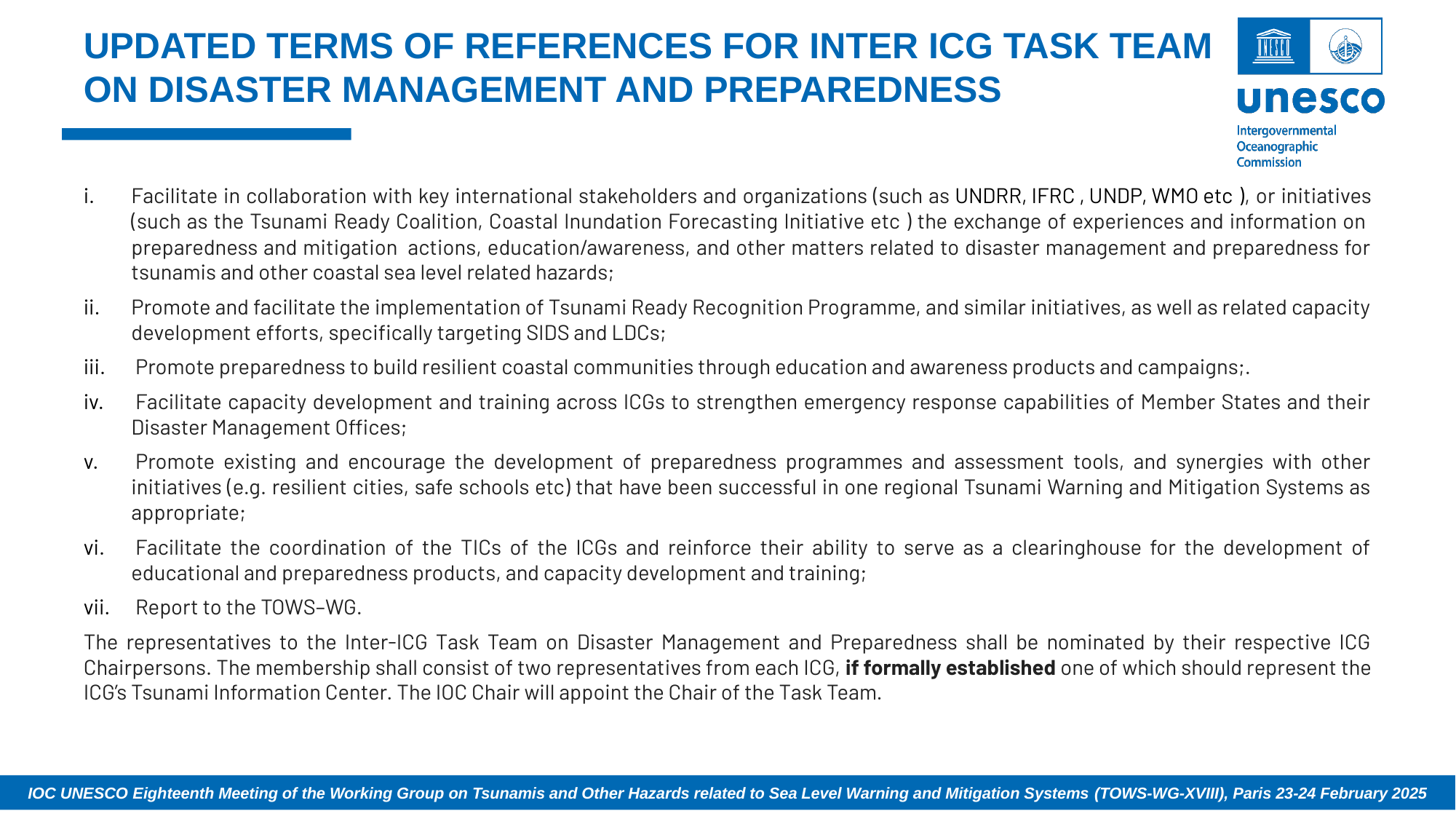

# UPDATED TERMS OF REFERENCES FOR INTER ICG TASK TEAM ON DISASTER MANAGEMENT AND PREPAREDNESS
Facilitate in collaboration with key international stakeholders and organizations (such as UNDRR, IFRC , UNDP, WMO etc ), or initiatives (such as the Tsunami Ready Coalition, Coastal Inundation Forecasting Initiative etc ) the exchange of experiences and information on  preparedness and mitigation  actions, education/awareness, and other matters related to disaster management and preparedness for tsunamis and other coastal sea level related hazards;
Promote and facilitate the implementation of Tsunami Ready Recognition Programme, and similar initiatives, as well as related capacity development efforts, specifically targeting SIDS and LDCs;
 Promote preparedness to build resilient coastal communities through education and awareness products and campaigns;.
 Facilitate capacity development and training across ICGs to strengthen emergency response capabilities of Member States and their Disaster Management Offices;
 Promote existing and encourage the development of preparedness programmes and assessment tools, and synergies with other initiatives (e.g. resilient cities, safe schools etc) that have been successful in one regional Tsunami Warning and Mitigation Systems as appropriate;
 Facilitate the coordination of the TICs of the ICGs and reinforce their ability to serve as a clearinghouse for the development of educational and preparedness products, and capacity development and training;
 Report to the TOWS–WG.
The representatives to the Inter-ICG Task Team on Disaster Management and Preparedness shall be nominated by their respective ICG Chairpersons. The membership shall consist of two representatives from each ICG, if formally established one of which should represent the ICG’s Tsunami Information Center. The IOC Chair will appoint the Chair of the Task Team.